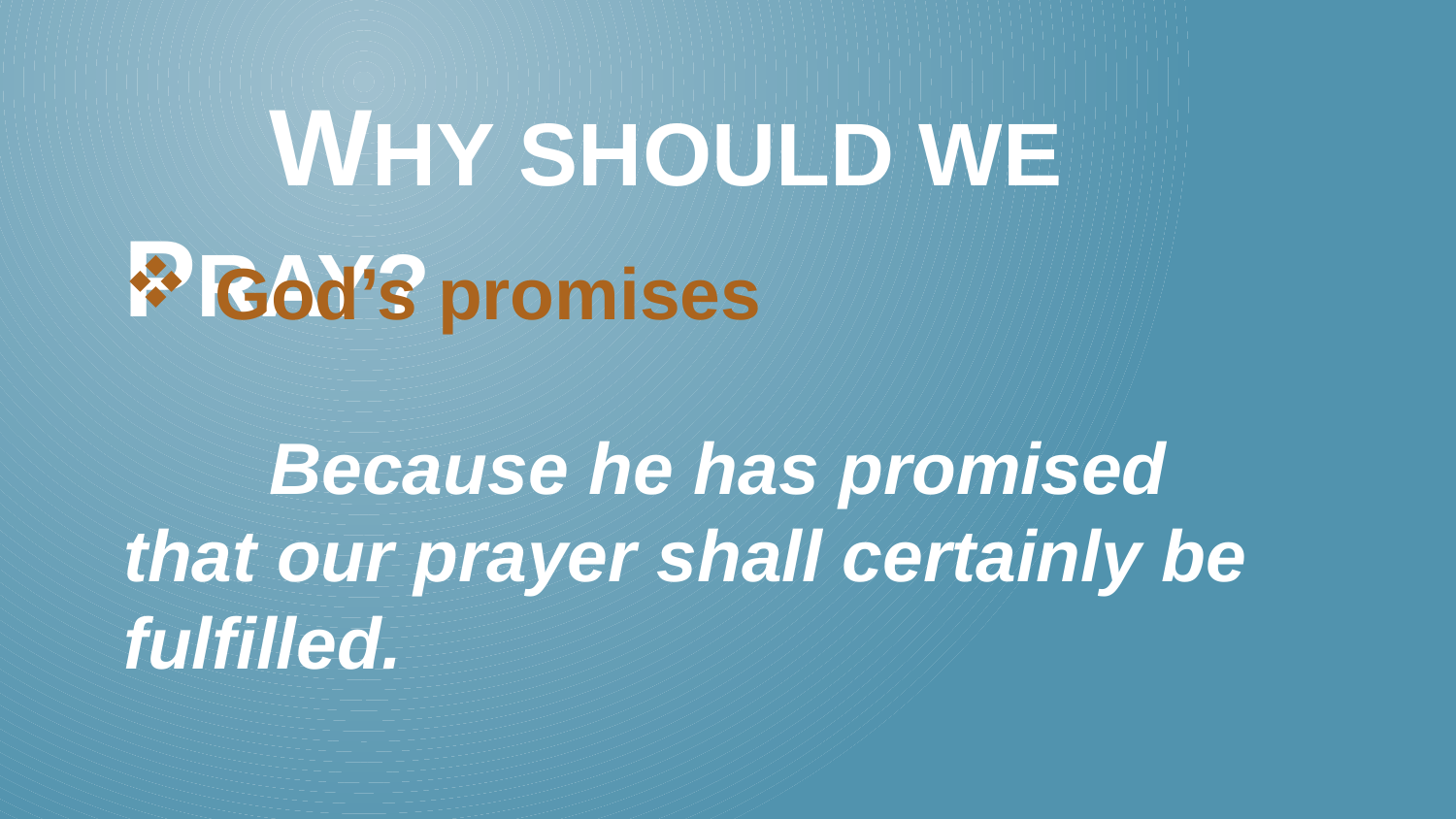

WHY SHOULD WE PRAY?
God’s promises

	Because he has promised that our prayer shall certainly be fulfilled.